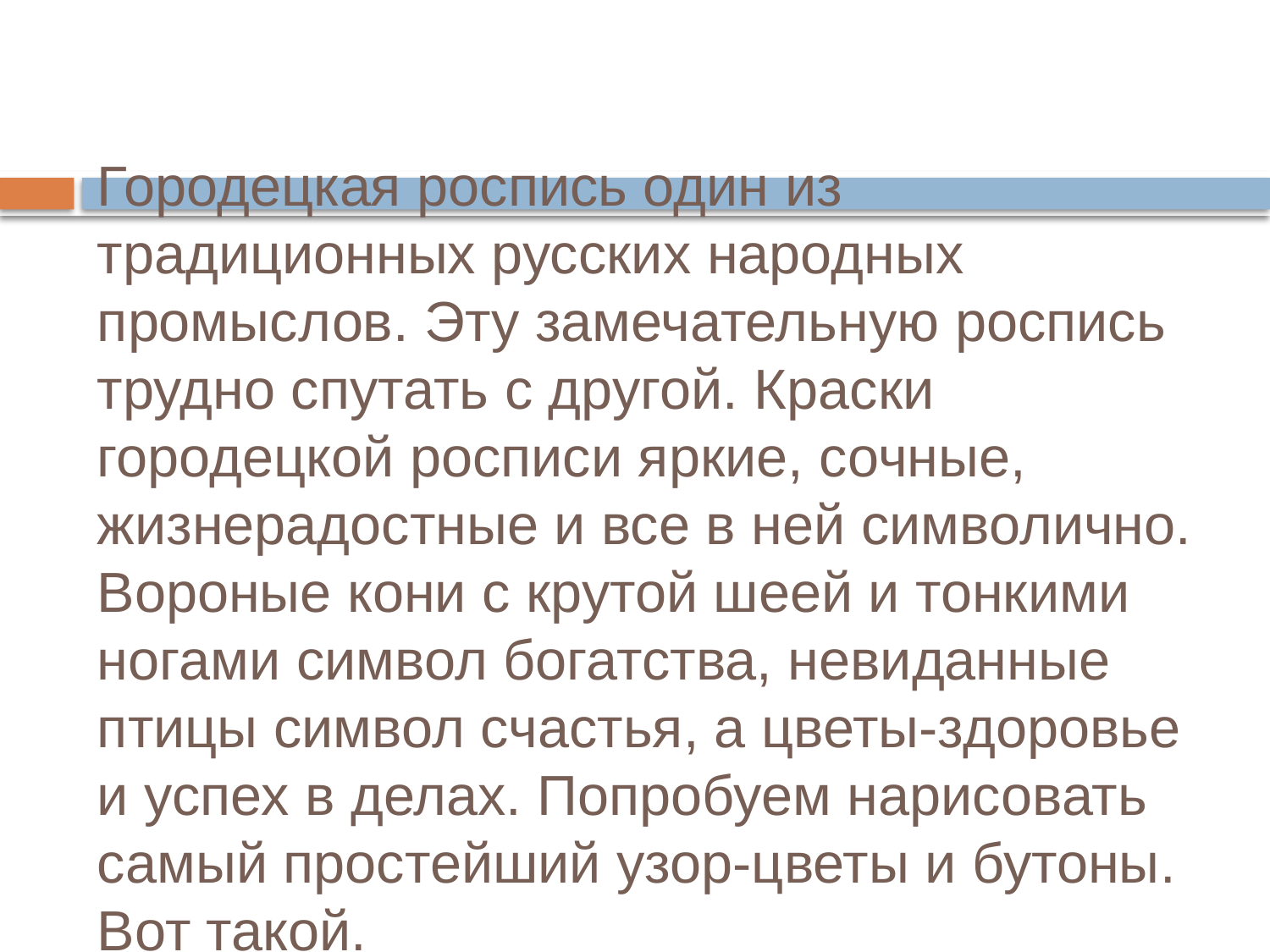

# Городецкая роспись один из традиционных русских народных промыслов. Эту замечательную роспись трудно спутать с другой. Краски городецкой росписи яркие, сочные, жизнерадостные и все в ней символично. Вороные кони с крутой шеей и тонкими ногами символ богатства, невиданные птицы символ счастья, а цветы-здоровье и успех в делах. Попробуем нарисовать самый простейший узор-цветы и бутоны. Вот такой.